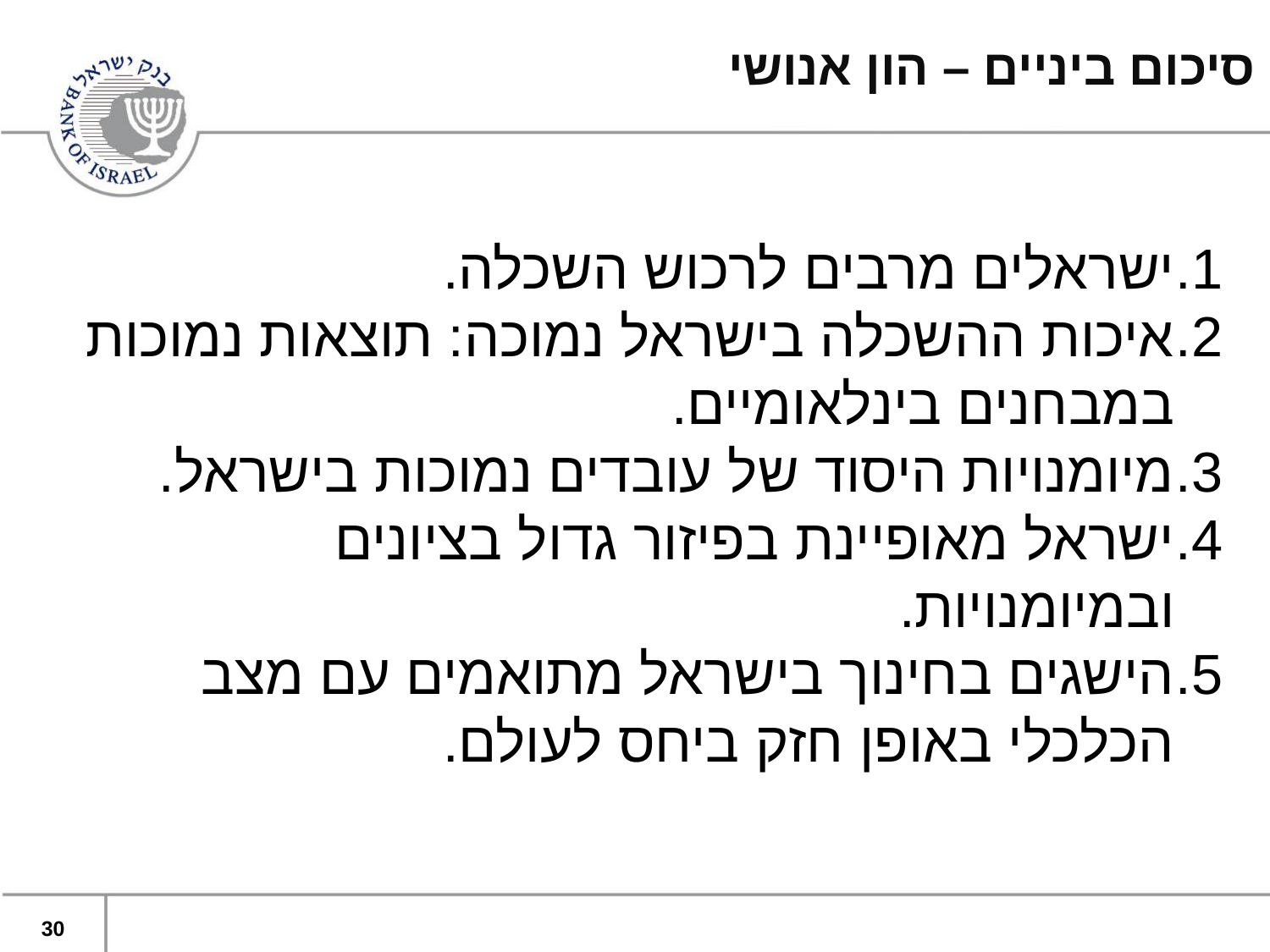

סיכום ביניים – הון אנושי
ישראלים מרבים לרכוש השכלה.
איכות ההשכלה בישראל נמוכה: תוצאות נמוכות במבחנים בינלאומיים.
מיומנויות היסוד של עובדים נמוכות בישראל.
ישראל מאופיינת בפיזור גדול בציונים ובמיומנויות.
הישגים בחינוך בישראל מתואמים עם מצב הכלכלי באופן חזק ביחס לעולם.
30